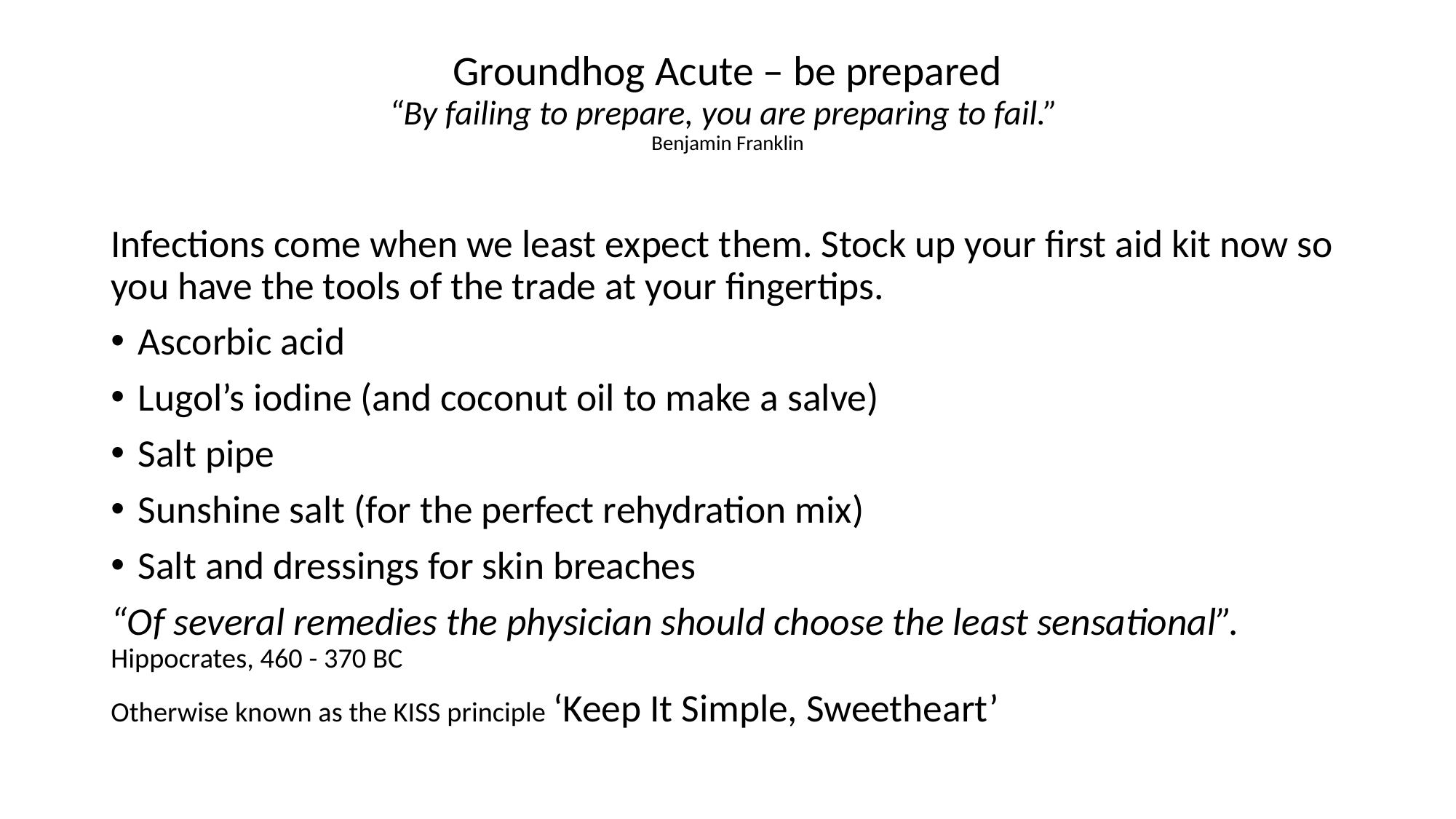

# Groundhog Acute – be prepared “By failing to prepare, you are preparing to fail.”  Benjamin Franklin
Infections come when we least expect them. Stock up your first aid kit now so you have the tools of the trade at your fingertips.
Ascorbic acid
Lugol’s iodine (and coconut oil to make a salve)
Salt pipe
Sunshine salt (for the perfect rehydration mix)
Salt and dressings for skin breaches
“Of several remedies the physician should choose the least sensational”. Hippocrates, 460 - 370 BC
Otherwise known as the KISS principle ‘Keep It Simple, Sweetheart’